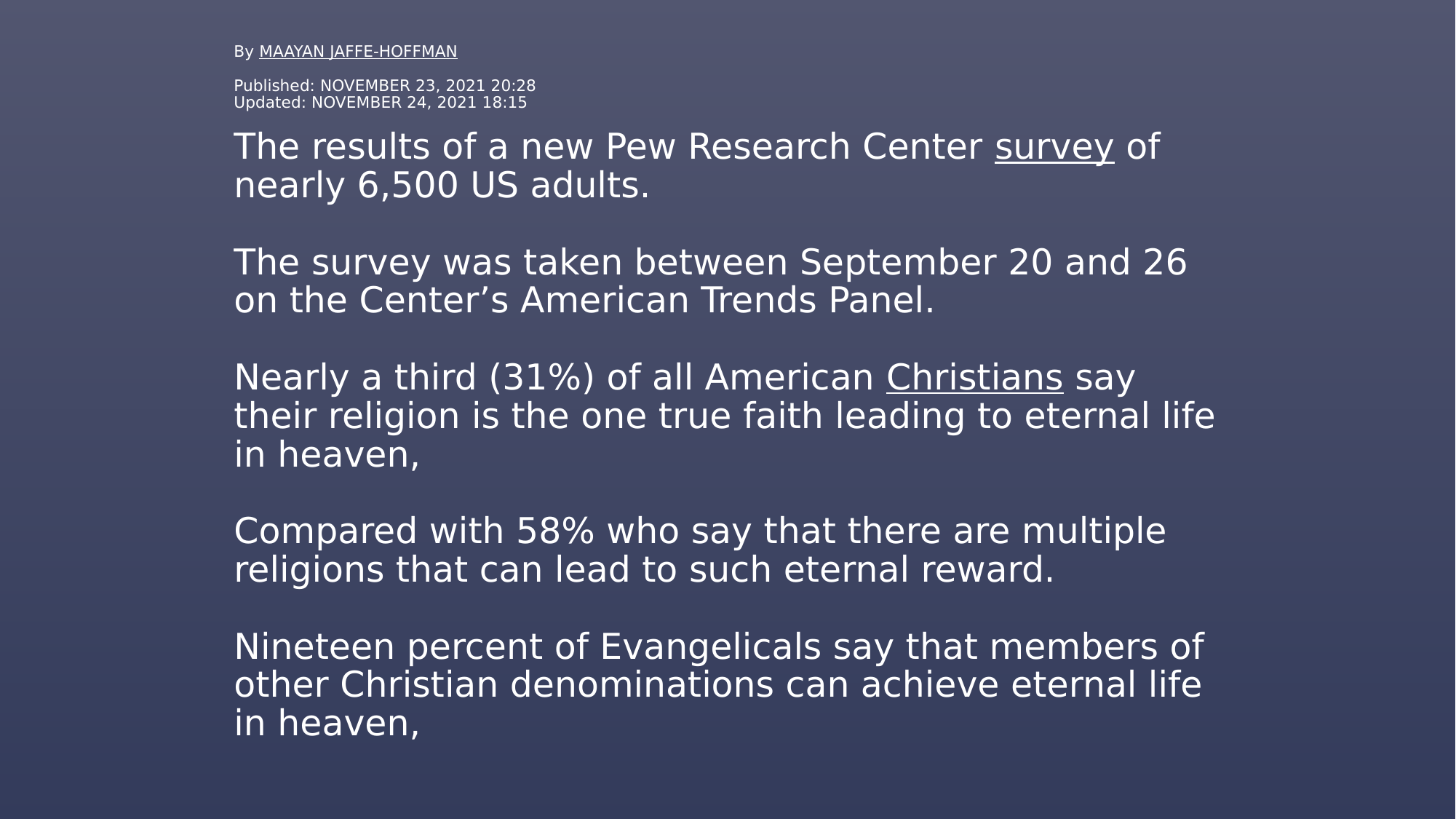

By MAAYAN JAFFE-HOFFMAN

Published: NOVEMBER 23, 2021 20:28
Updated: NOVEMBER 24, 2021 18:15

The results of a new Pew Research Center survey of nearly 6,500 US adults.

The survey was taken between September 20 and 26 on the Center’s American Trends Panel.

Nearly a third (31%) of all American Christians say their religion is the one true faith leading to eternal life in heaven,

Compared with 58% who say that there are multiple religions that can lead to such eternal reward.

Nineteen percent of Evangelicals say that members of other Christian denominations can achieve eternal life in heaven,